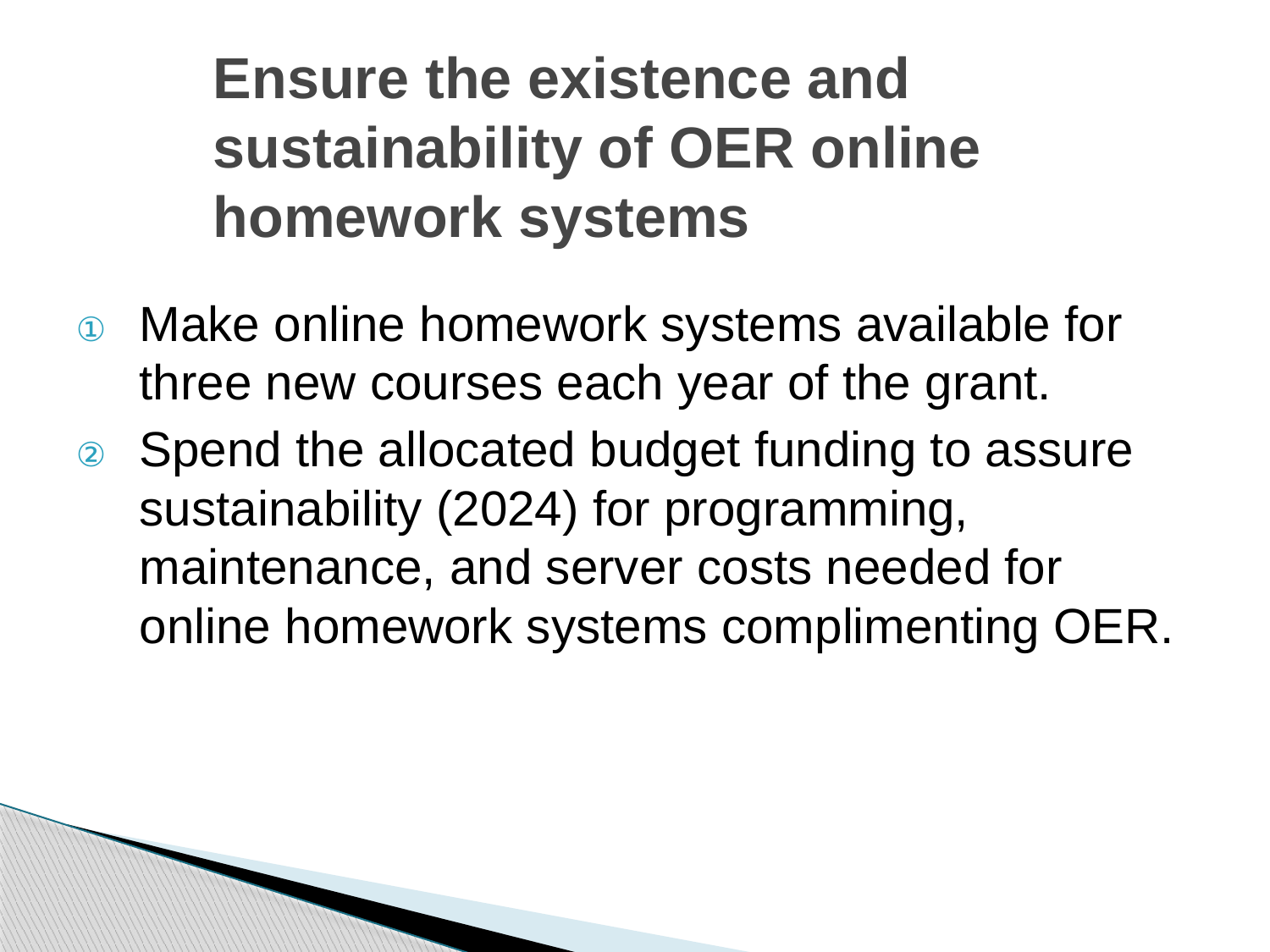

# Ensure the existence and sustainability of OER online homework systems
Make online homework systems available for three new courses each year of the grant.
Spend the allocated budget funding to assure sustainability (2024) for programming, maintenance, and server costs needed for online homework systems complimenting OER.